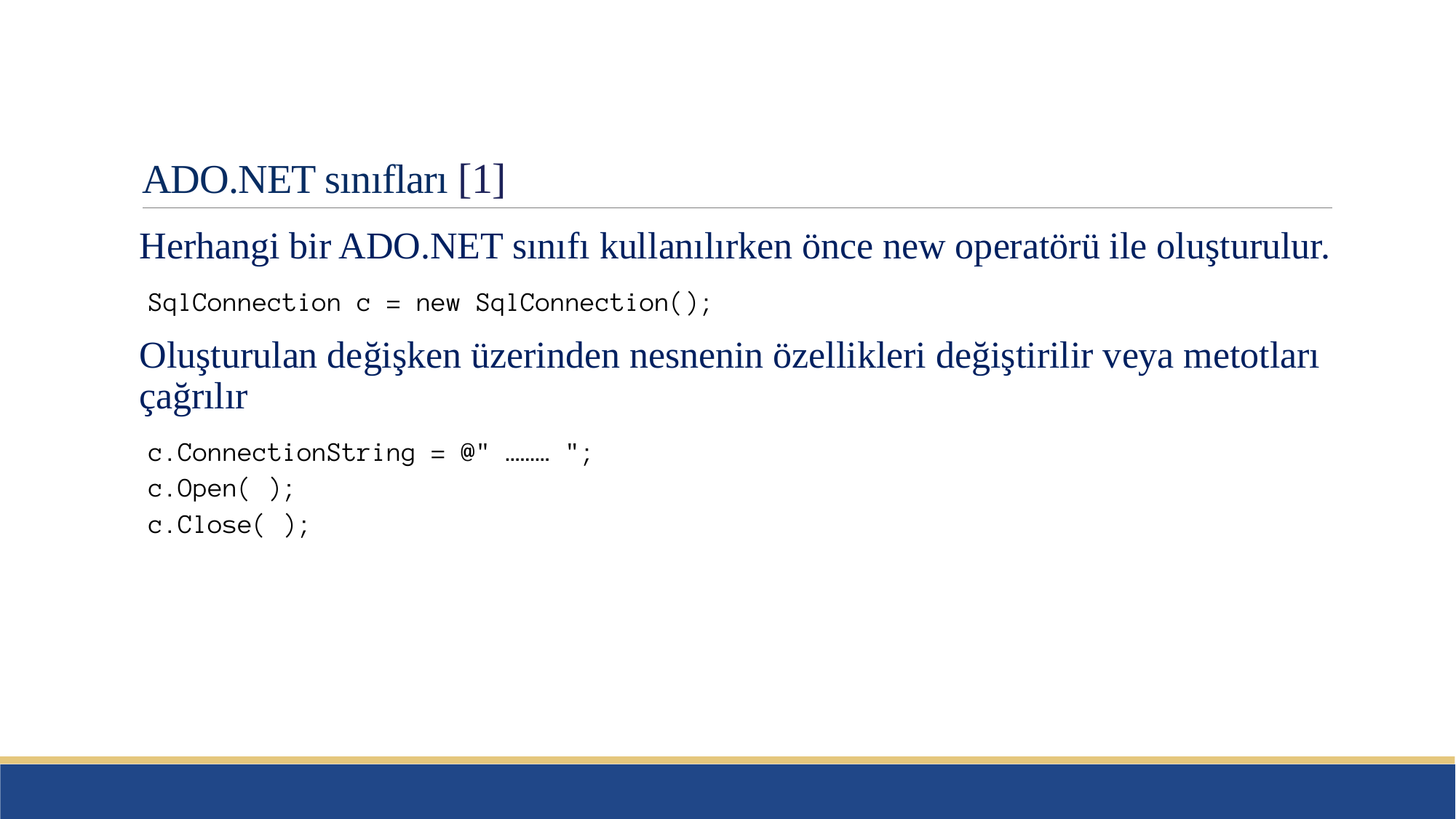

# ADO.NET sınıfları [1]
Herhangi bir ADO.NET sınıfı kullanılırken önce new operatörü ile oluşturulur.
SqlConnection c = new SqlConnection();
Oluşturulan değişken üzerinden nesnenin özellikleri değiştirilir veya metotları çağrılır
c.ConnectionString = @" ……… ";
c.Open( );
c.Close( );